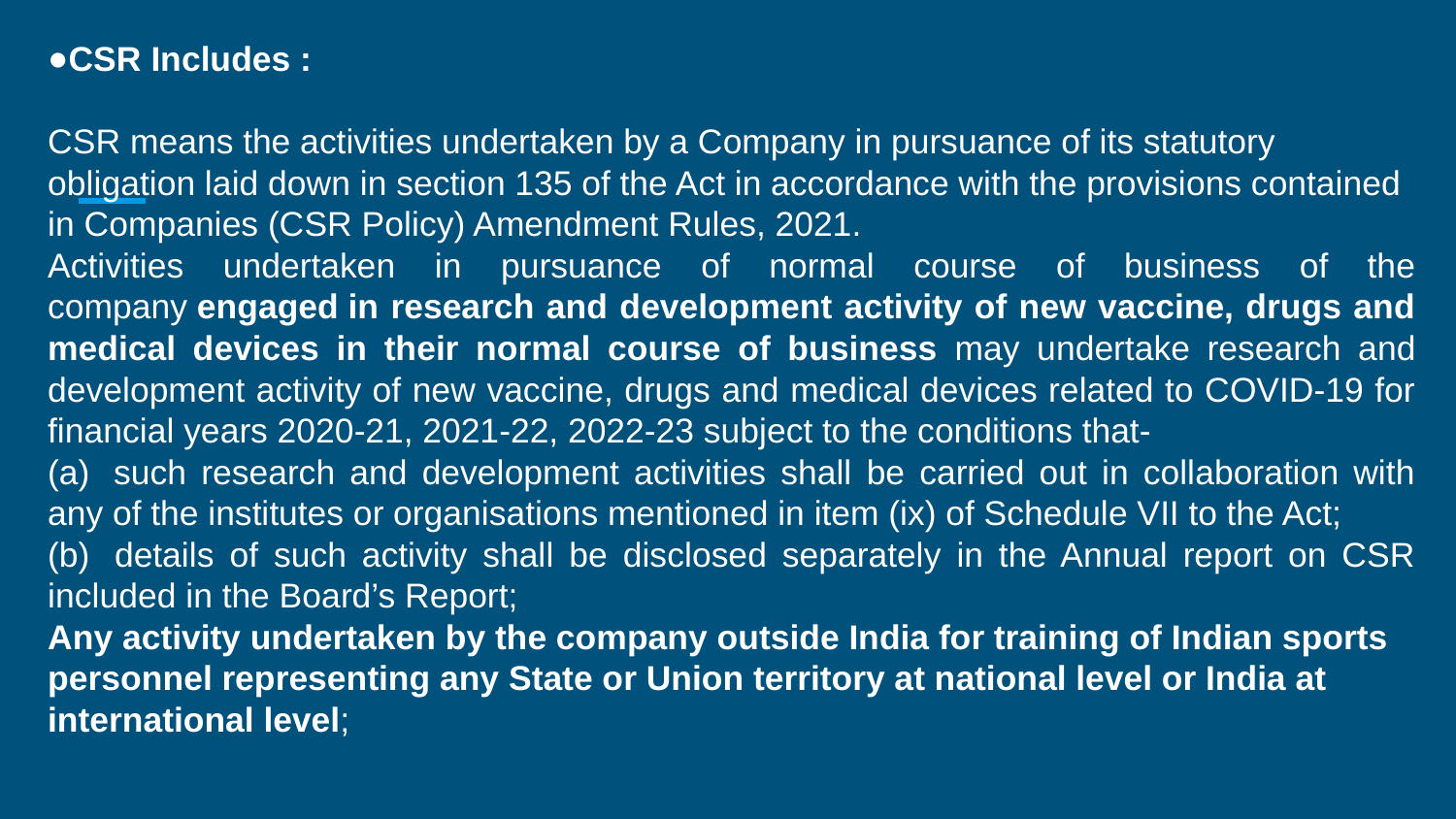

CSR Includes :

CSR means the activities undertaken by a Company in pursuance of its statutory obligation laid down in section 135 of the Act in accordance with the provisions contained in Companies (CSR Policy) Amendment Rules, 2021.
Activities undertaken in pursuance of normal course of business of the company engaged in research and development activity of new vaccine, drugs and medical devices in their normal course of business may undertake research and development activity of new vaccine, drugs and medical devices related to COVID-19 for financial years 2020-21, 2021-22, 2022-23 subject to the conditions that-
(a)  such research and development activities shall be carried out in collaboration with any of the institutes or organisations mentioned in item (ix) of Schedule VII to the Act;
(b)  details of such activity shall be disclosed separately in the Annual report on CSR included in the Board’s Report;
Any activity undertaken by the company outside India for training of Indian sports personnel representing any State or Union territory at national level or India at international level;